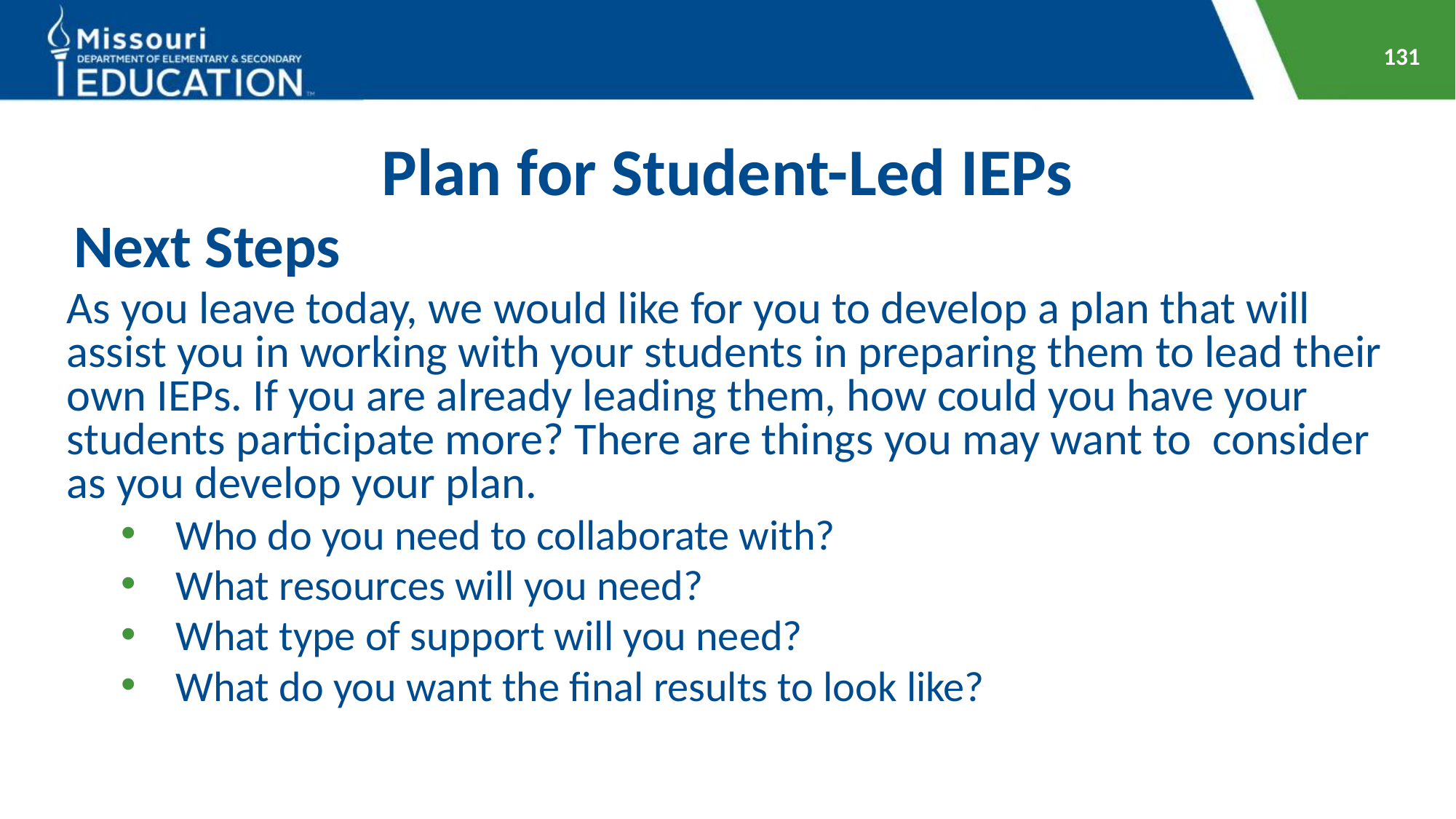

131
# Plan for Student-Led IEPs
Next Steps
As you leave today, we would like for you to develop a plan that will assist you in working with your students in preparing them to lead their own IEPs. If you are already leading them, how could you have your students participate more? There are things you may want to  consider as you develop your plan.
Who do you need to collaborate with?
What resources will you need?
What type of support will you need?
What do you want the final results to look like?